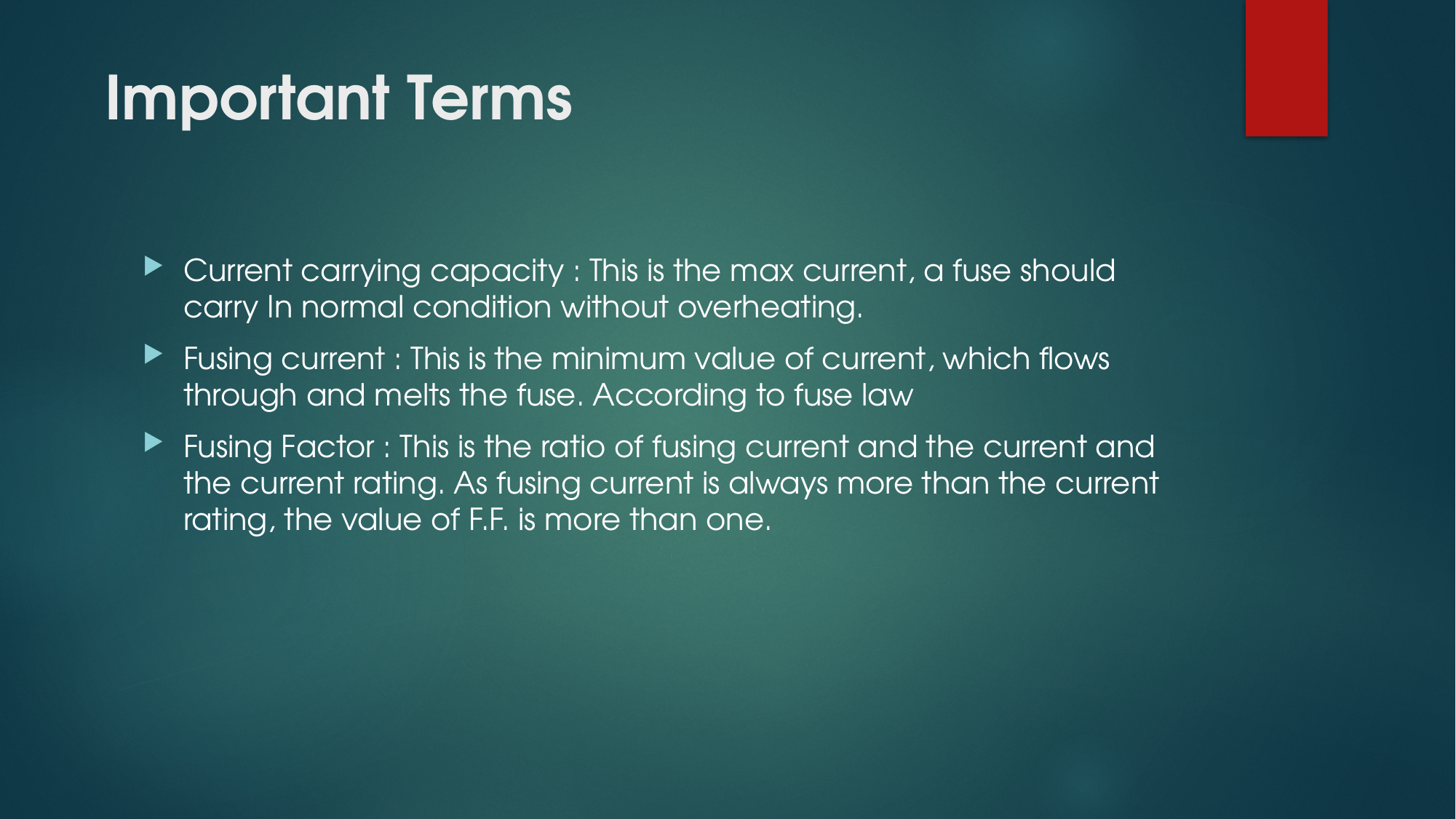

# Important Terms
Current carrying capacity : This is the max current, a fuse should carry In normal condition without overheating.
Fusing current : This is the minimum value of current, which flows through and melts the fuse. According to fuse law
Fusing Factor : This is the ratio of fusing current and the current and the current rating. As fusing current is always more than the current rating, the value of F.F. is more than one.